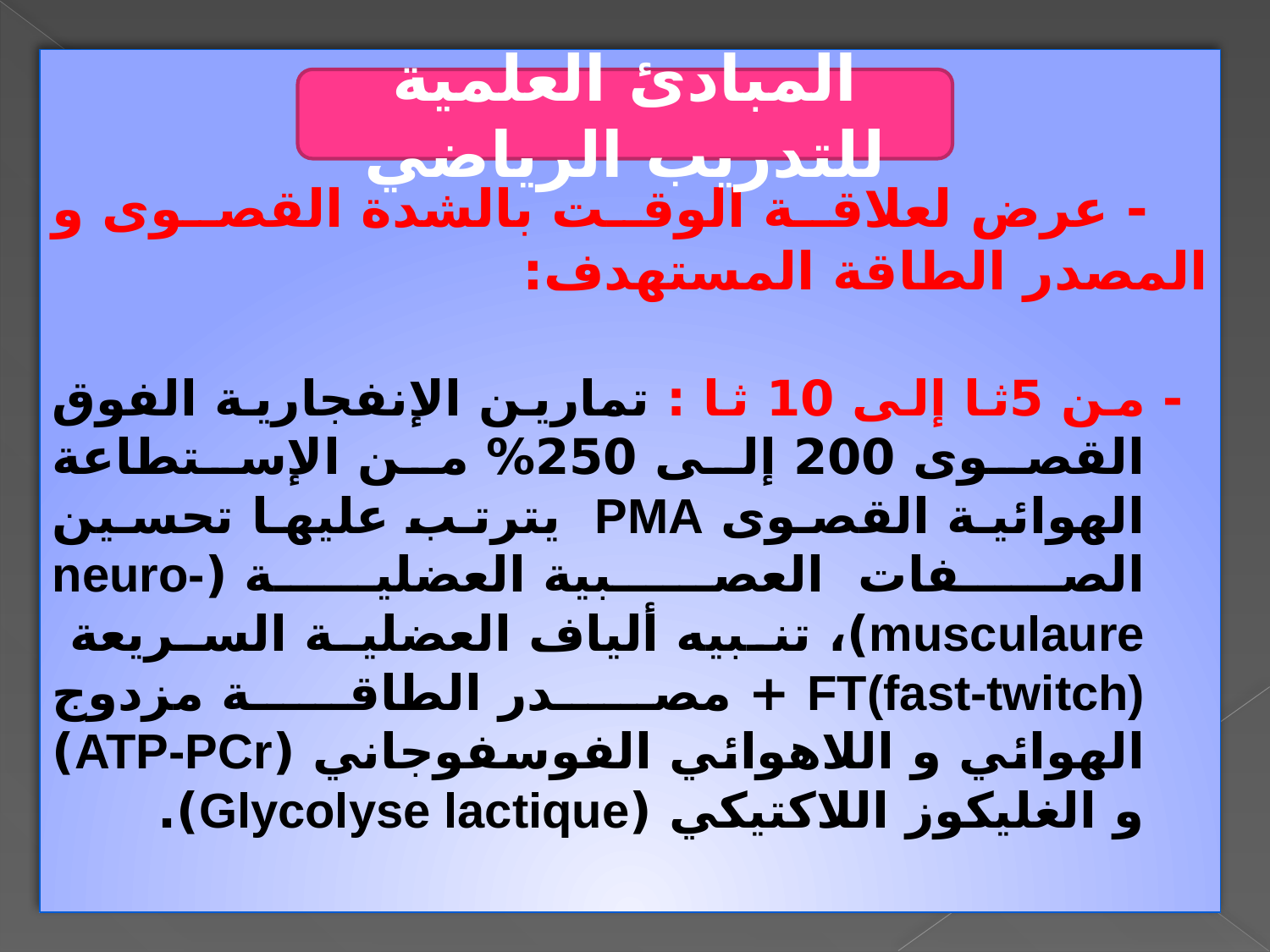

- عرض لعلاقة الوقت بالشدة القصوى و المصدر الطاقة المستهدف:

 - من 5ثا إلى 10 ثا : تمارين الإنفجارية الفوق القصوى 200 إلى 250% من الإستطاعة الهوائية القصوى PMA  يترتب عليها تحسين الصفات  العصبية العضلية (neuro-musculaure)، تنبيه ألياف العضلية السريعة  FT(fast-twitch) + مصدر الطاقة مزدوج الهوائي و اللاهوائي الفوسفوجاني (ATP-PCr) و الغليكوز اللاكتيكي (Glycolyse lactique).

المبادئ العلمية للتدريب الرياضي